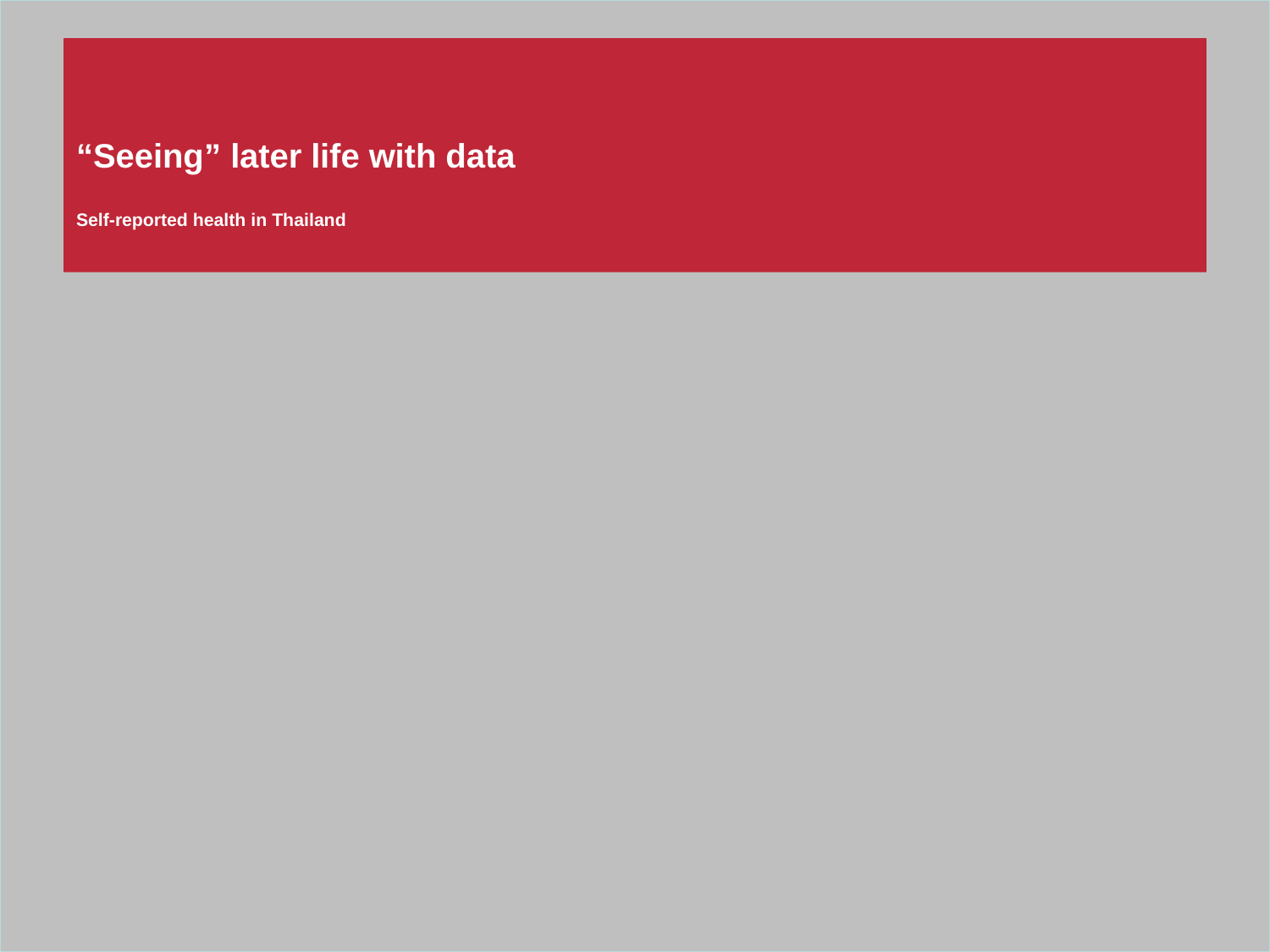

# “Seeing” later life with data Self-reported health in Thailand